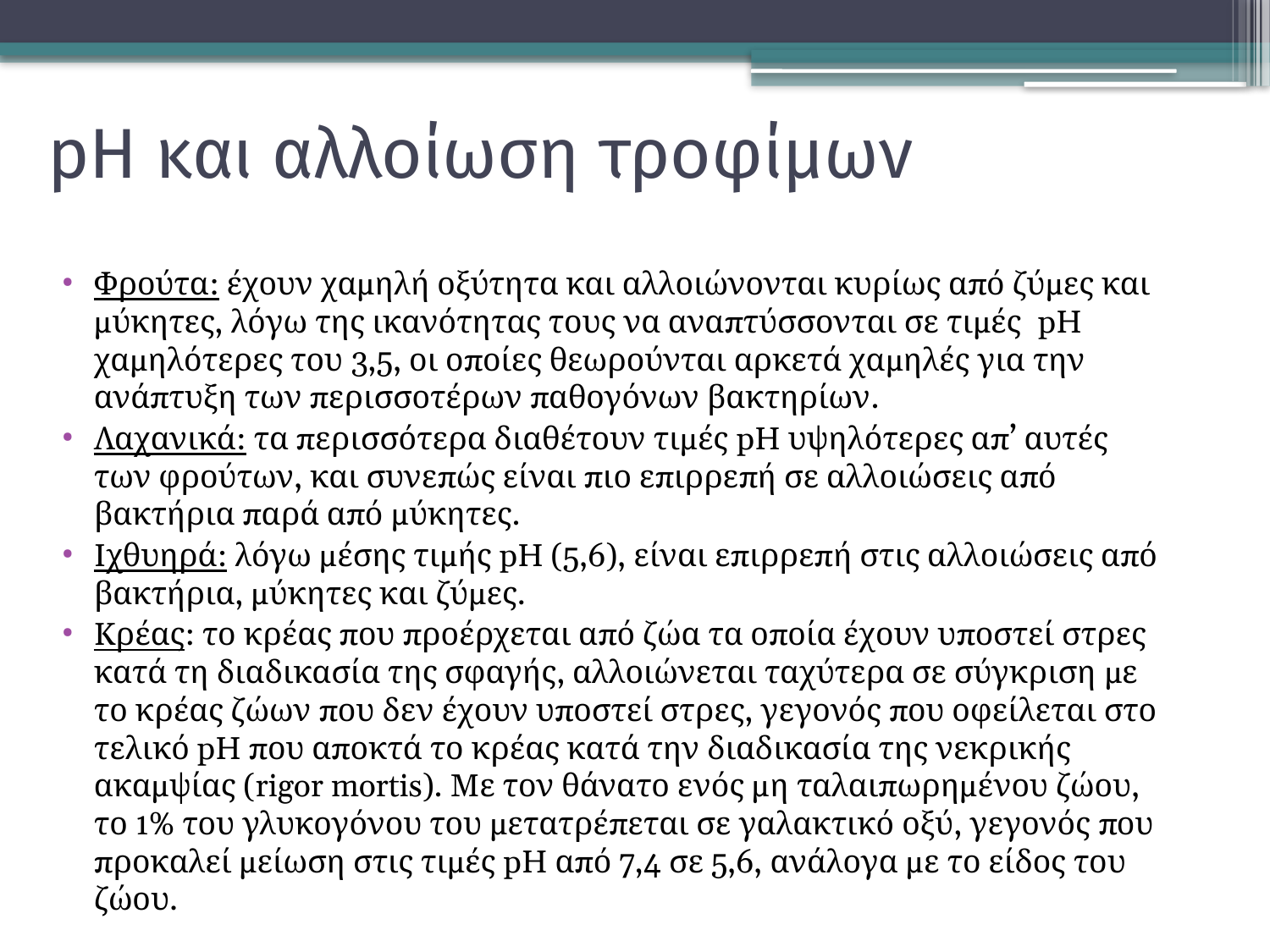

# pH και αλλοίωση τροφίμων

Φρούτα: έχουν χαμηλή οξύτητα και αλλοιώνονται κυρίως από ζύμες και μύκητες, λόγω της ικανότητας τους να αναπτύσσονται σε τιμές  pH χαμηλότερες του 3,5, οι οποίες θεωρούνται αρκετά χαμηλές για την ανάπτυξη των περισσοτέρων παθογόνων βακτηρίων.
Λαχανικά: τα περισσότερα διαθέτουν τιμές pH υψηλότερες απ’ αυτές των φρούτων, και συνεπώς είναι πιο επιρρεπή σε αλλοιώσεις από βακτήρια παρά από μύκητες.
Ιχθυηρά: λόγω μέσης τιμής pH (5,6), είναι επιρρεπή στις αλλοιώσεις από βακτήρια, μύκητες και ζύμες.
Κρέας: το κρέας που προέρχεται από ζώα τα οποία έχουν υποστεί στρες κατά τη διαδικασία της σφαγής, αλλοιώνεται ταχύτερα σε σύγκριση με το κρέας ζώων που δεν έχουν υποστεί στρες, γεγονός που οφείλεται στο τελικό pH που αποκτά το κρέας κατά την διαδικασία της νεκρικής ακαμψίας (rigor mortis). Με τον θάνατο ενός μη ταλαιπωρημένου ζώου, το 1% του γλυκογόνου του μετατρέπεται σε γαλακτικό οξύ, γεγονός που προκαλεί μείωση στις τιμές pH από 7,4 σε 5,6, ανάλογα με το είδος του ζώου.